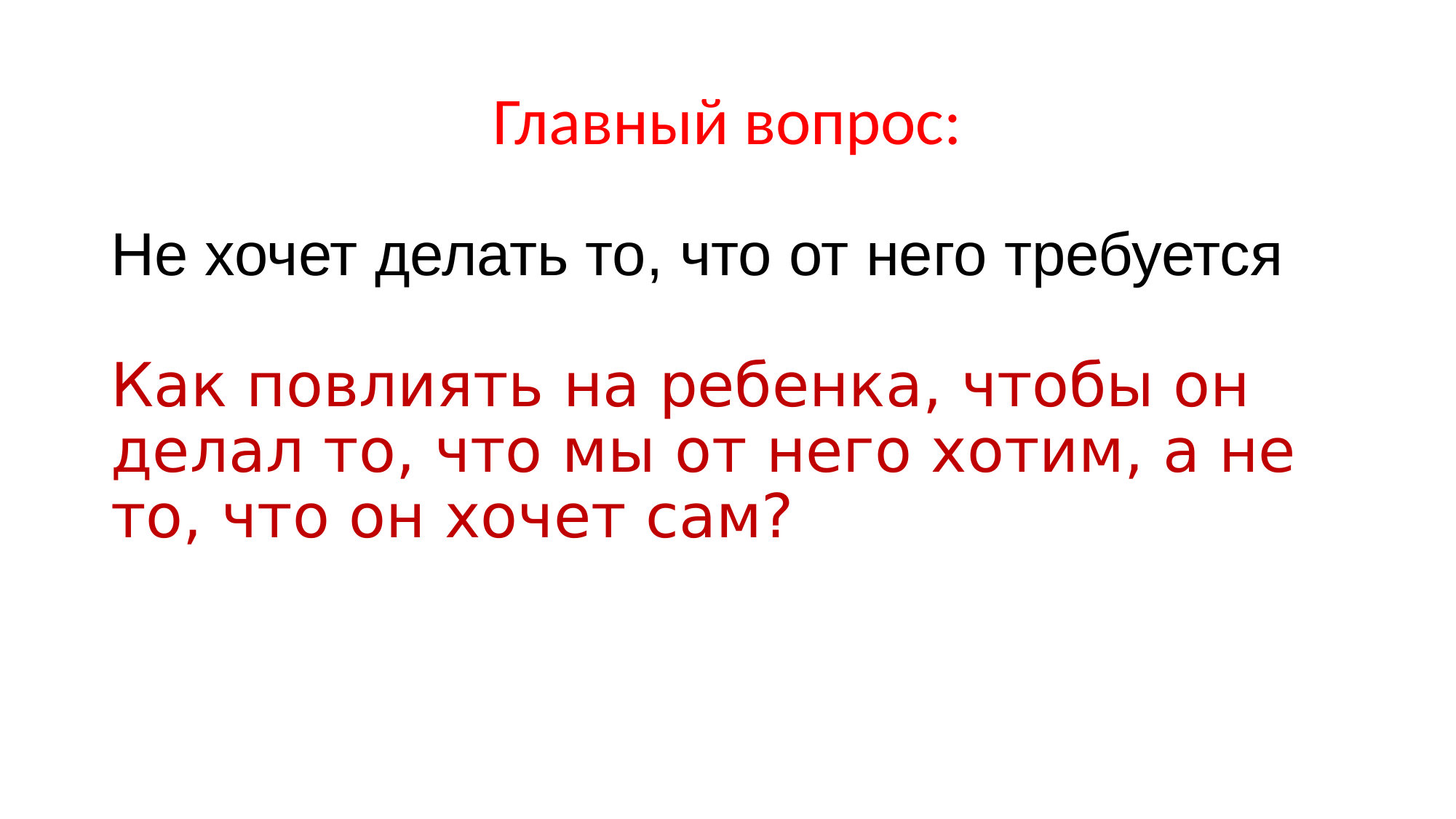

# Главный вопрос:
Не хочет делать то, что от него требуется

Как повлиять на ребенка, чтобы он делал то, что мы от него хотим, а не то, что он хочет сам?